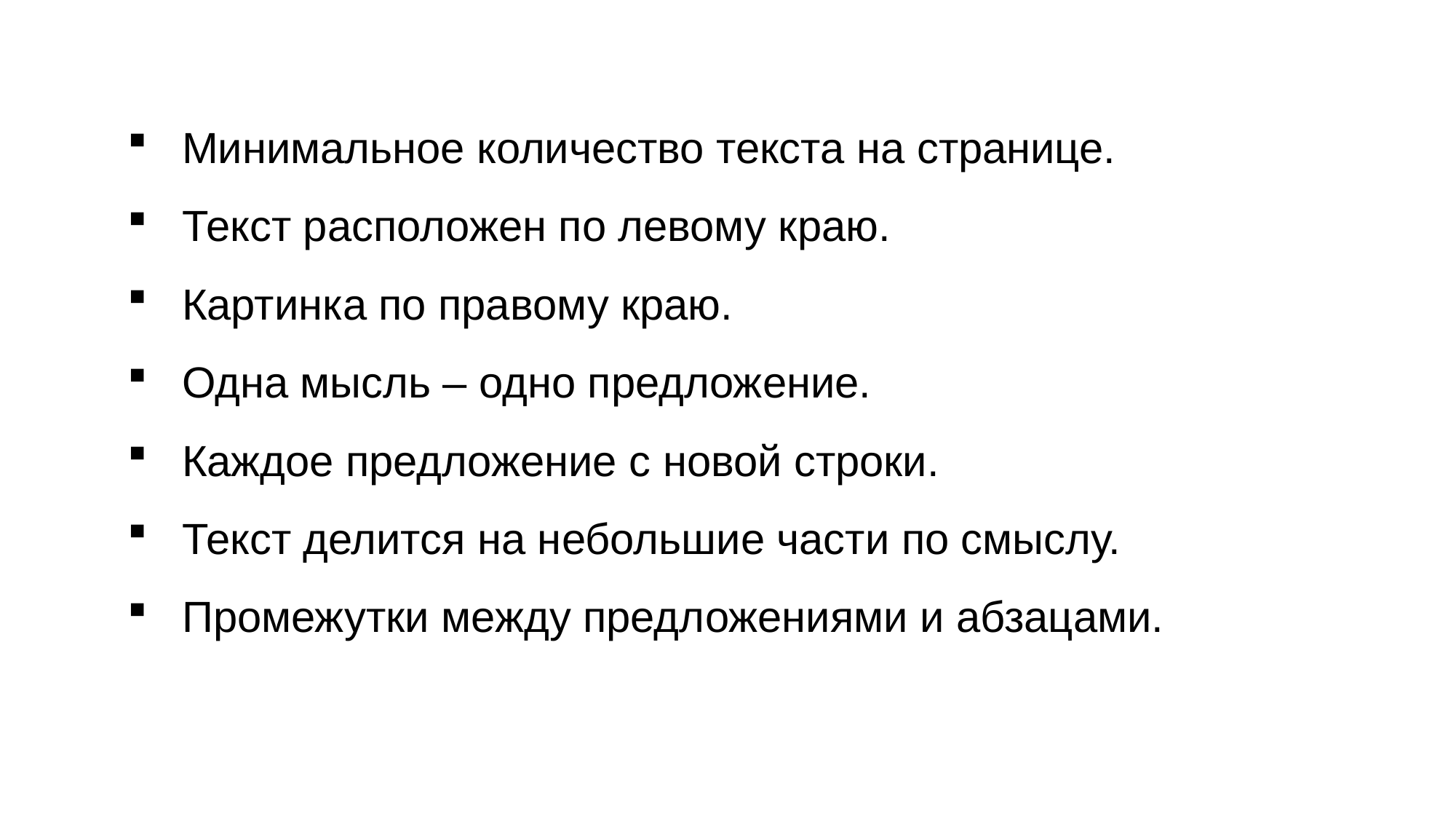

Минимальное количество текста на странице.
Текст расположен по левому краю.
Картинка по правому краю.
Одна мысль – одно предложение.
Каждое предложение с новой строки.
Текст делится на небольшие части по смыслу.
Промежутки между предложениями и абзацами.

12